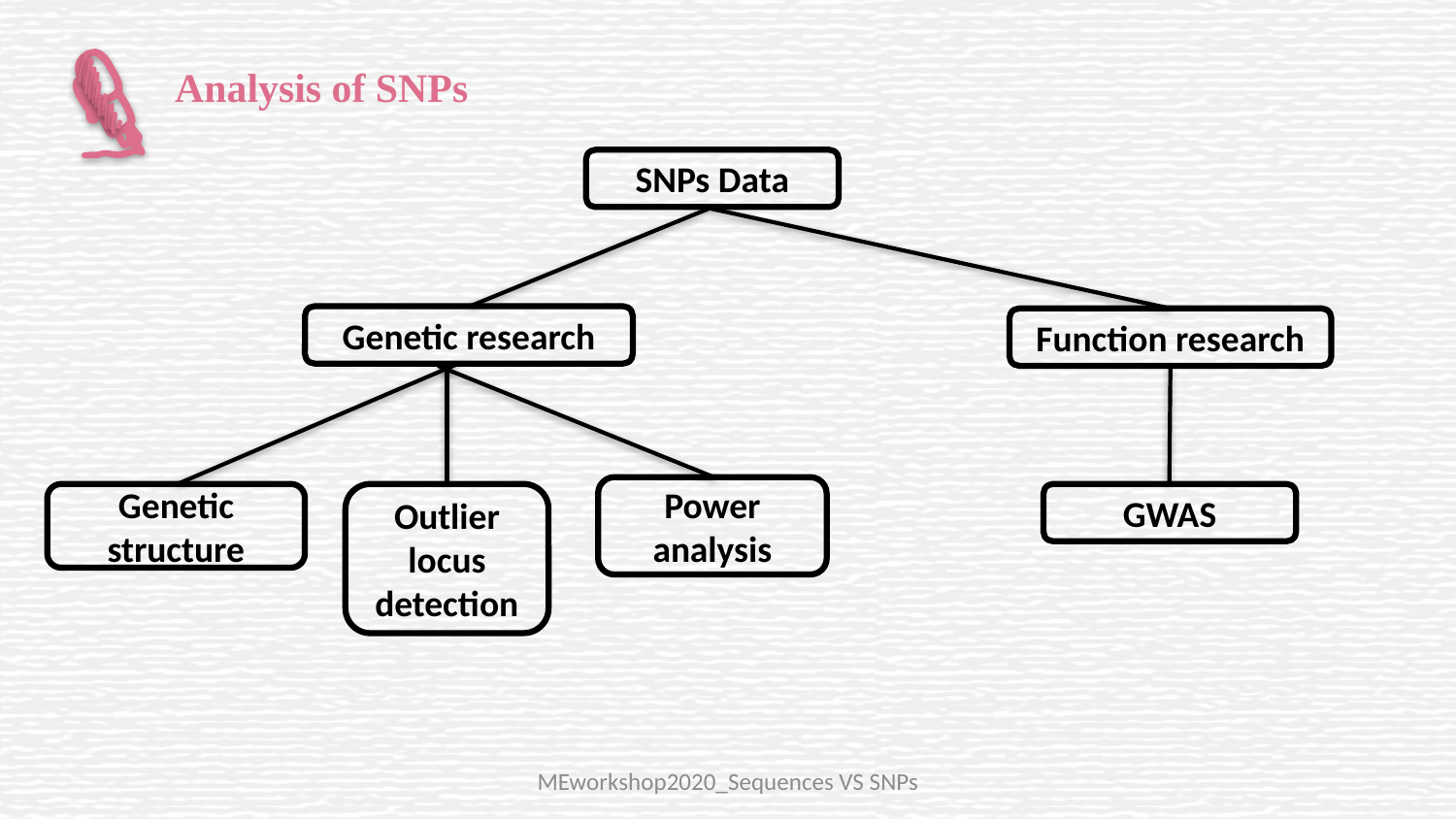

Analysis of SNPs

SNPs Data
Genetic research
Function research
Power analysis
Genetic structure
Outlier locus detection
GWAS
MEworkshop2020_Sequences VS SNPs